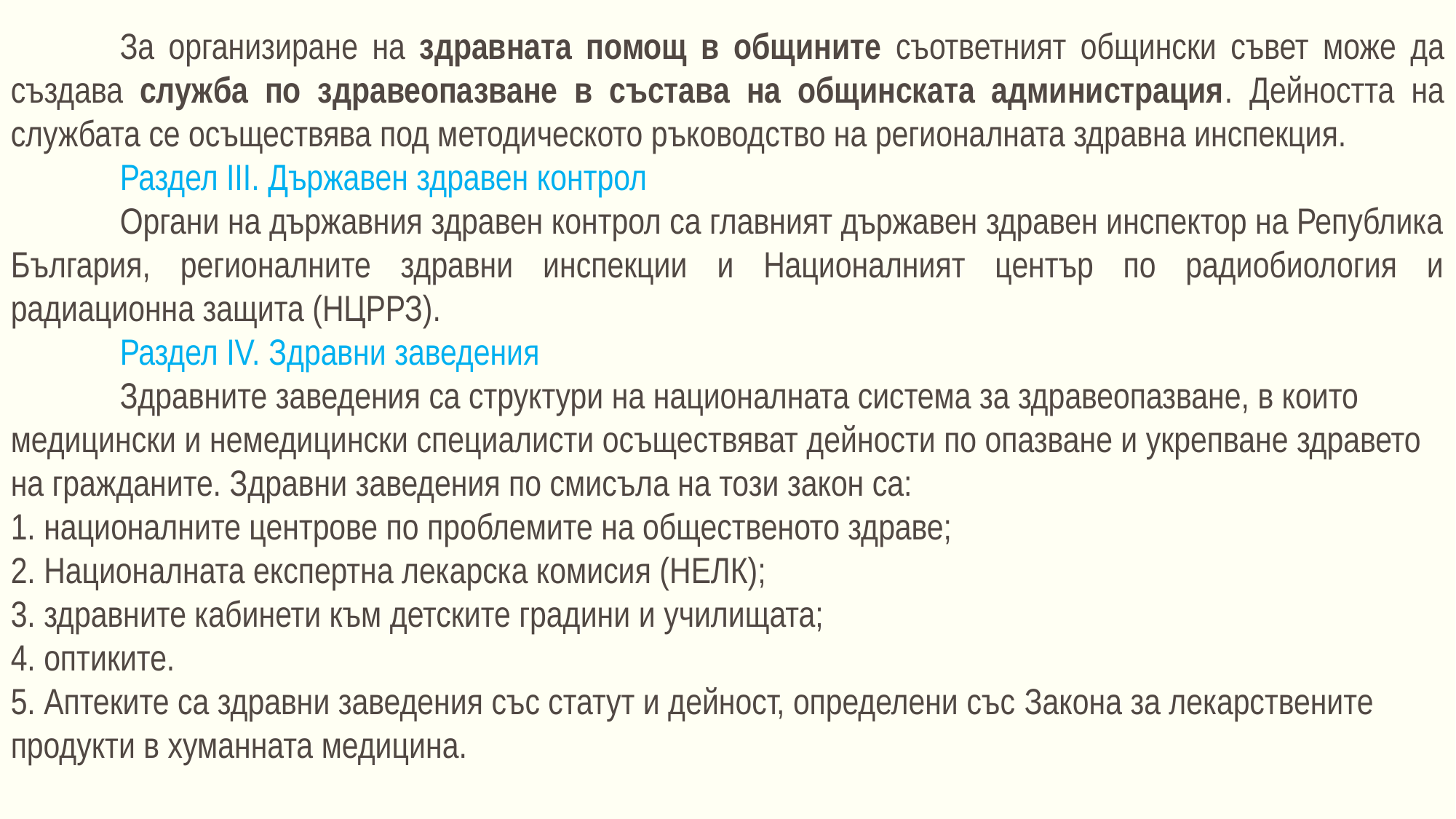

За организиране на здравната помощ в общините съответният общински съвет може да създава служба по здравеопазване в състава на общинската администрация. Дейността на службата се осъществява под методическото ръководство на регионалната здравна инспекция.
	Раздел III. Държавен здравен контрол
	Органи на държавния здравен контрол са главният държавен здравен инспектор на Република България, регионалните здравни инспекции и Националният център по радиобиология и радиационна защита (НЦРРЗ).
	Раздел IV. Здравни заведения
	Здравните заведения са структури на националната система за здравеопазване, в които медицински и немедицински специалисти осъществяват дейности по опазване и укрепване здравето на гражданите. Здравни заведения по смисъла на този закон са:
1. националните центрове по проблемите на общественото здраве;
2. Националната експертна лекарска комисия (НЕЛК);
3. здравните кабинети към детските градини и училищата;
4. оптиките.
5. Аптеките са здравни заведения със статут и дейност, определени със Закона за лекарствените продукти в хуманната медицина.